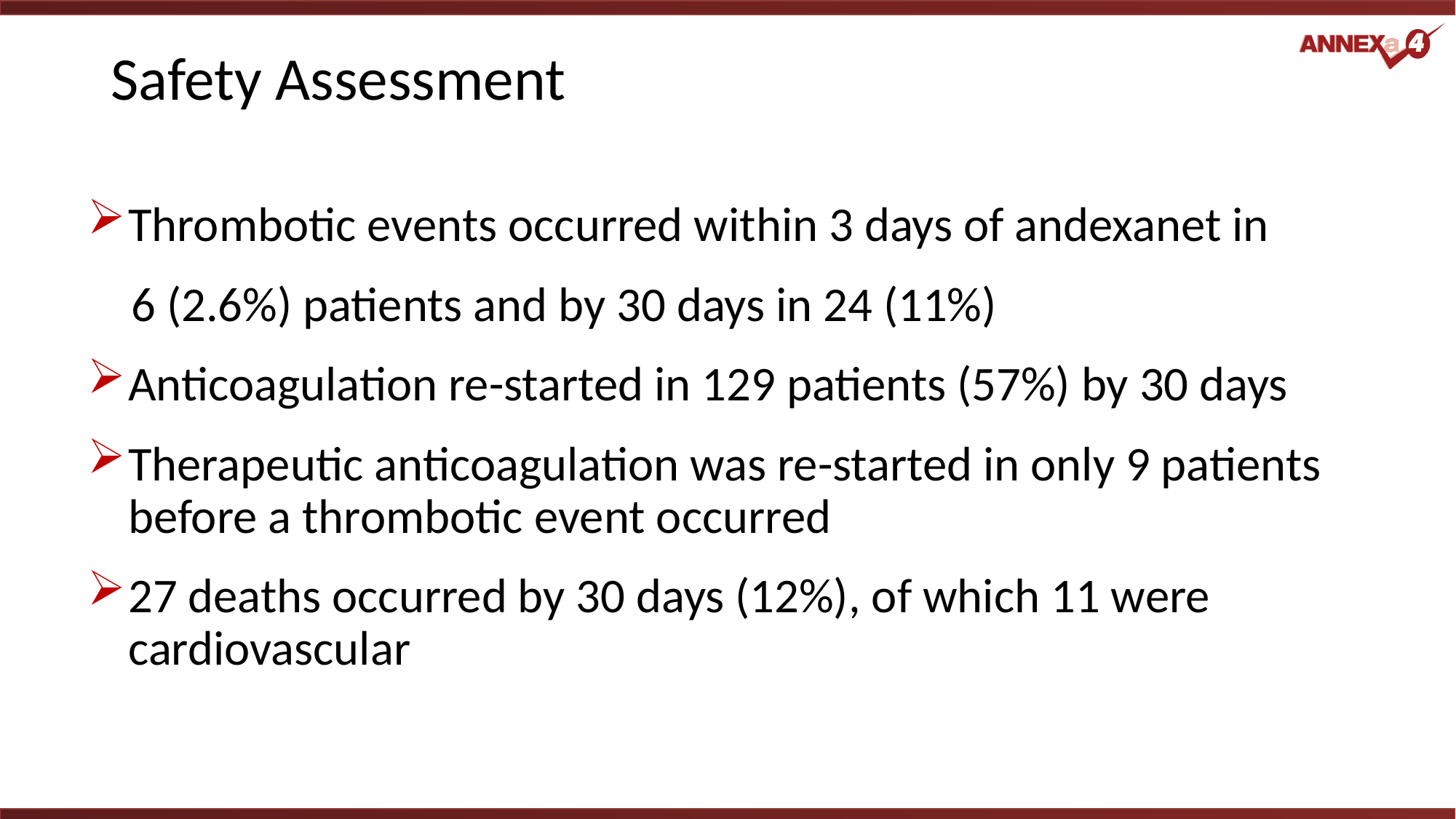

# Safety Assessment
Thrombotic events occurred within 3 days of andexanet in
    6 (2.6%) patients and by 30 days in 24 (11%)
Anticoagulation re-started in 129 patients (57%) by 30 days
Therapeutic anticoagulation was re-started in only 9 patients before a thrombotic event occurred
27 deaths occurred by 30 days (12%), of which 11 were cardiovascular